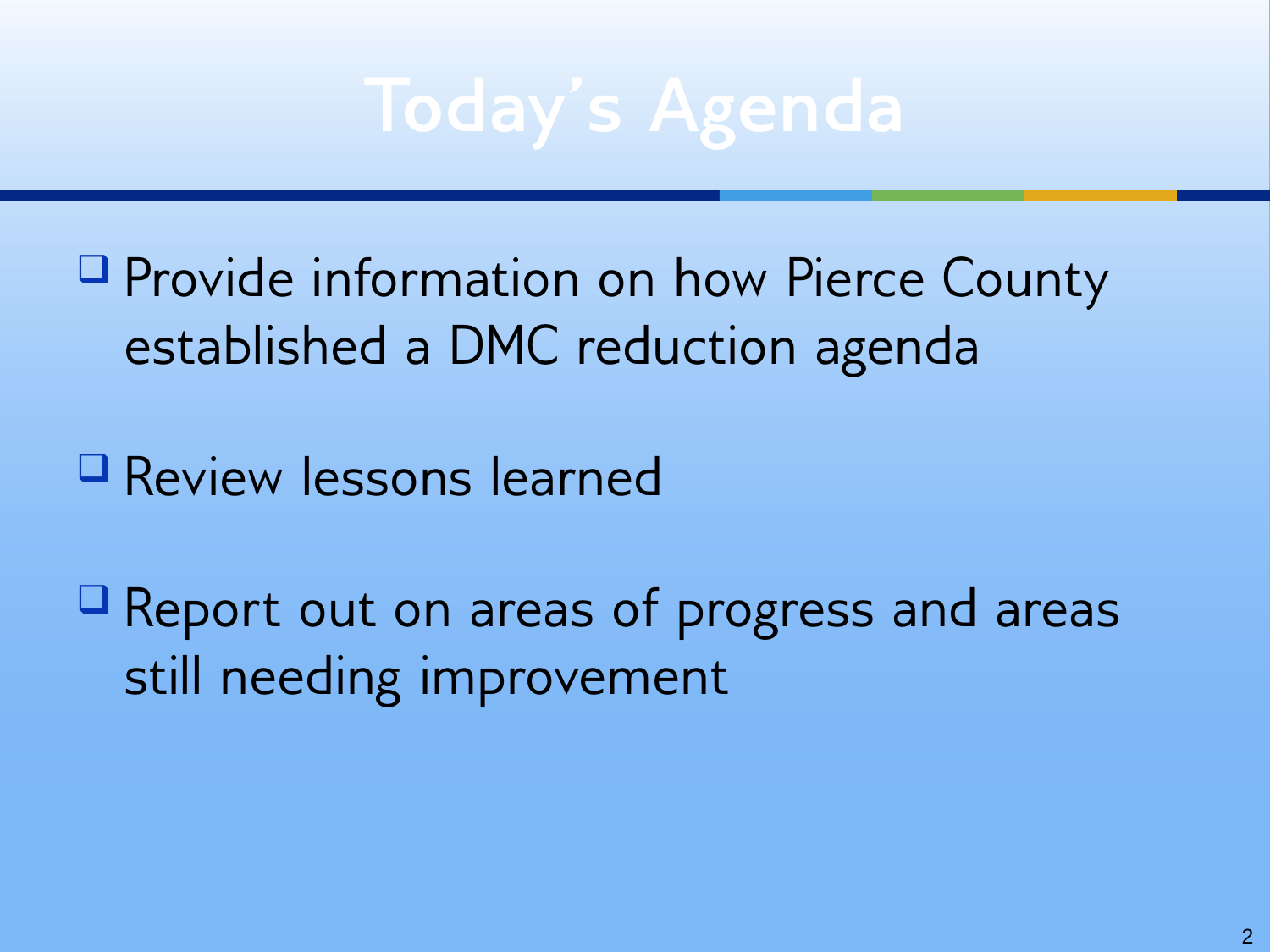

# Today’s Agenda
Provide information on how Pierce County established a DMC reduction agenda
Review lessons learned
Report out on areas of progress and areas still needing improvement